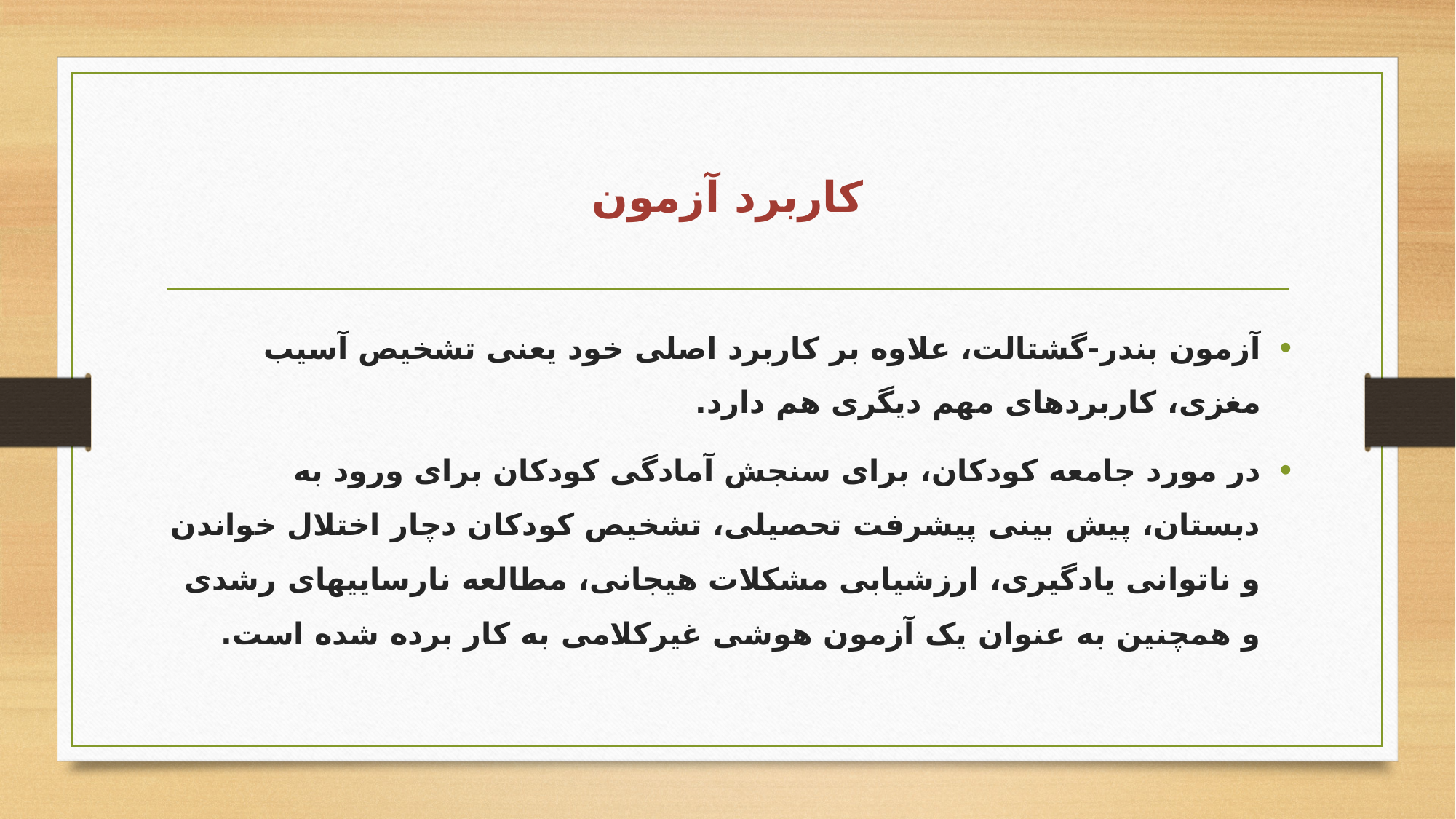

# کاربرد آزمون
آزمون بندر-گشتالت، علاوه بر کاربرد اصلی خود یعنی تشخیص آسیب مغزی، کاربردهای مهم دیگری هم دارد.
در مورد جامعه کودکان، برای سنجش آمادگی کودکان برای ورود به دبستان، پیش بینی پیشرفت تحصیلی، تشخیص کودکان دچار اختلال خواندن و ناتوانی یادگیری، ارزشیابی مشکلات هیجانی، مطالعه نارساییهای رشدی و همچنین به عنوان یک آزمون هوشی غیرکلامی به کار برده شده است.